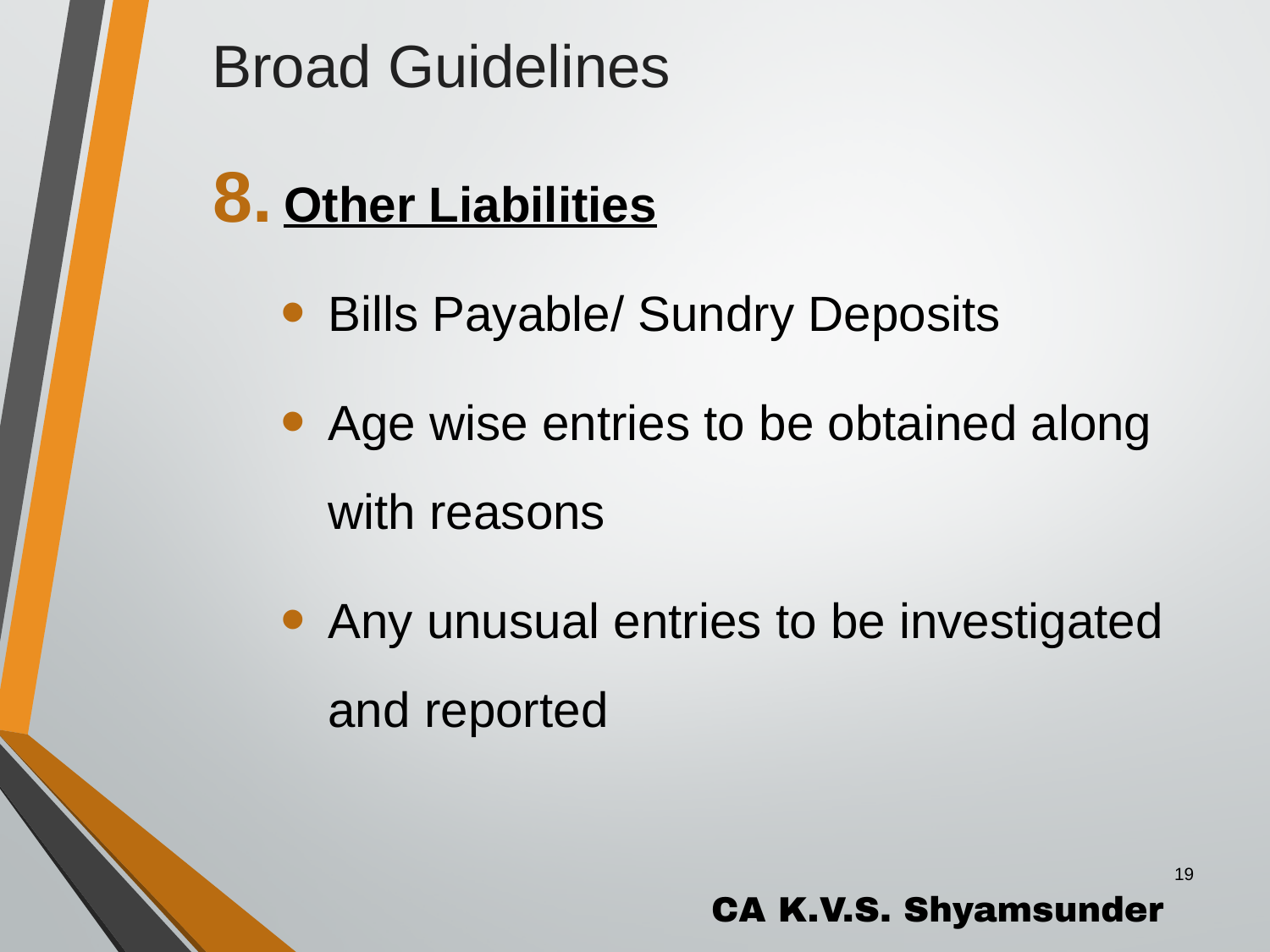

Broad Guidelines
Other Liabilities
Bills Payable/ Sundry Deposits
Age wise entries to be obtained along with reasons
Any unusual entries to be investigated and reported
19
CA K.V.S. Shyamsunder